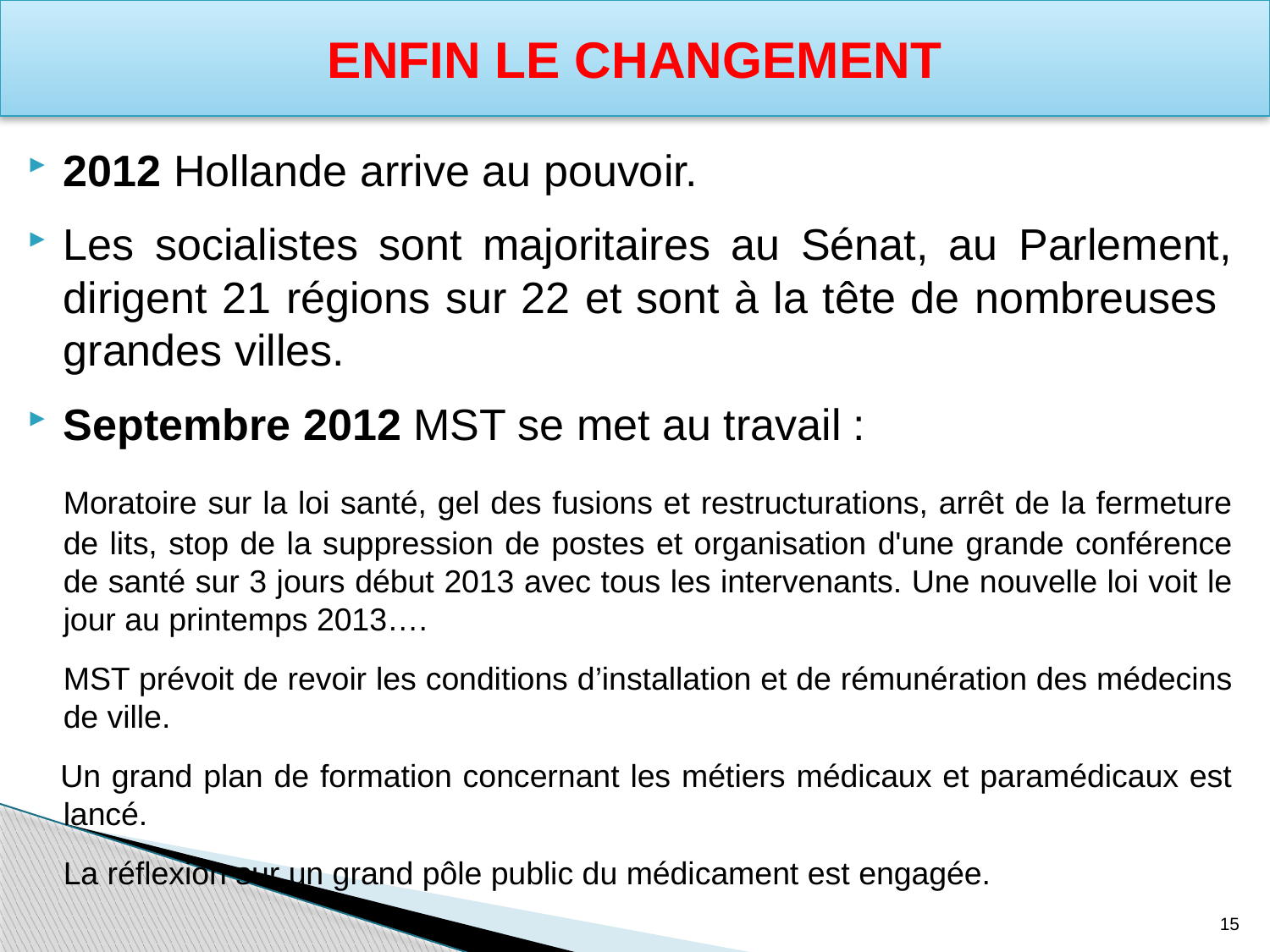

Enfin le changement
2012 Hollande arrive au pouvoir.
Les socialistes sont majoritaires au Sénat, au Parlement, dirigent 21 régions sur 22 et sont à la tête de nombreuses  grandes villes.
Septembre 2012 MST se met au travail :
	Moratoire sur la loi santé, gel des fusions et restructurations, arrêt de la fermeture de lits, stop de la suppression de postes et organisation d'une grande conférence de santé sur 3 jours début 2013 avec tous les intervenants. Une nouvelle loi voit le jour au printemps 2013….
	MST prévoit de revoir les conditions d’installation et de rémunération des médecins de ville.
   Un grand plan de formation concernant les métiers médicaux et paramédicaux est lancé.
	La réflexion sur un grand pôle public du médicament est engagée.
15